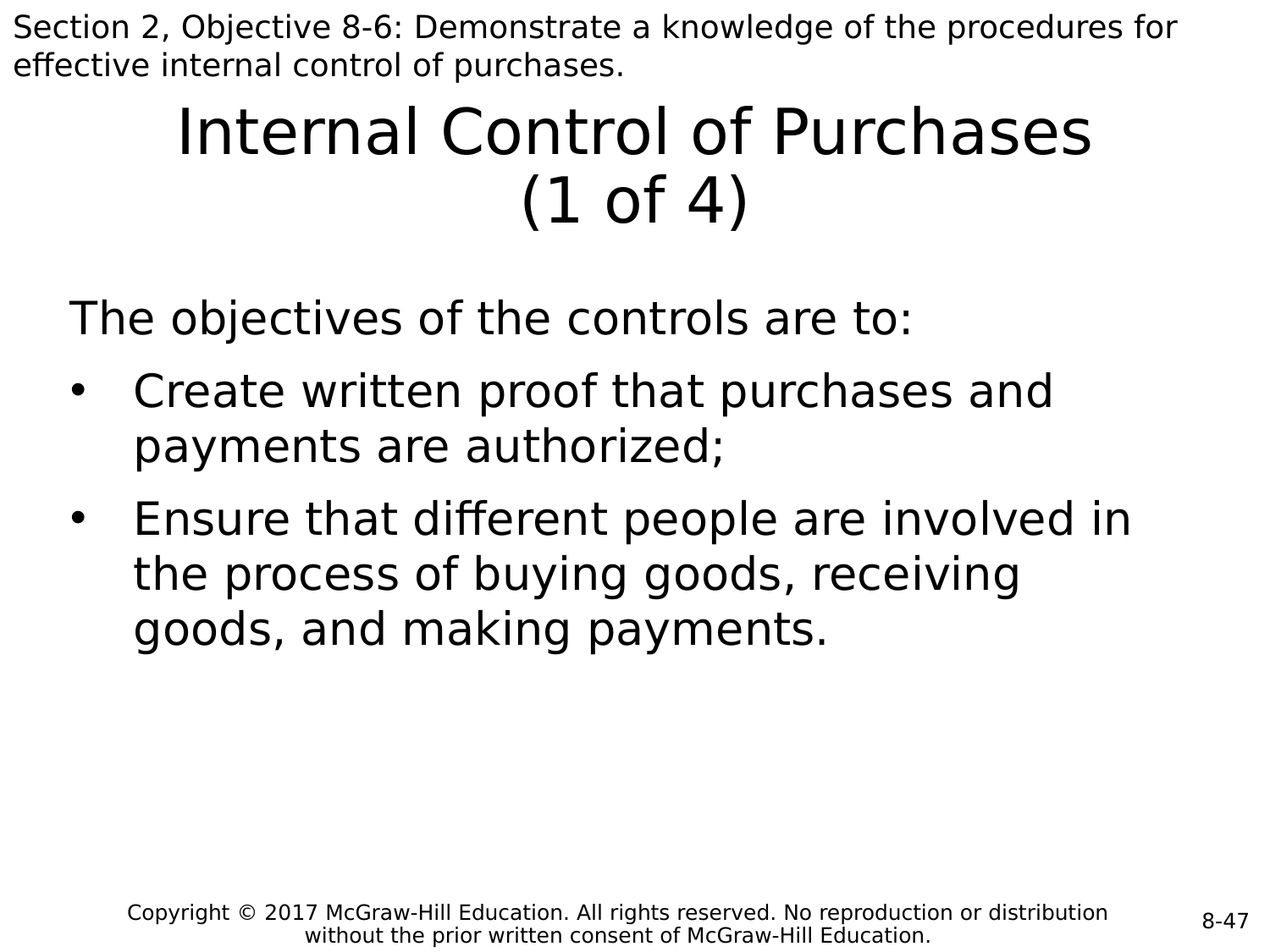

Section 2, Objective 8-6: Demonstrate a knowledge of the procedures for effective internal control of purchases.
# Internal Control of Purchases (1 of 4)
The objectives of the controls are to:
Create written proof that purchases and payments are authorized;
Ensure that different people are involved in the process of buying goods, receiving goods, and making payments.